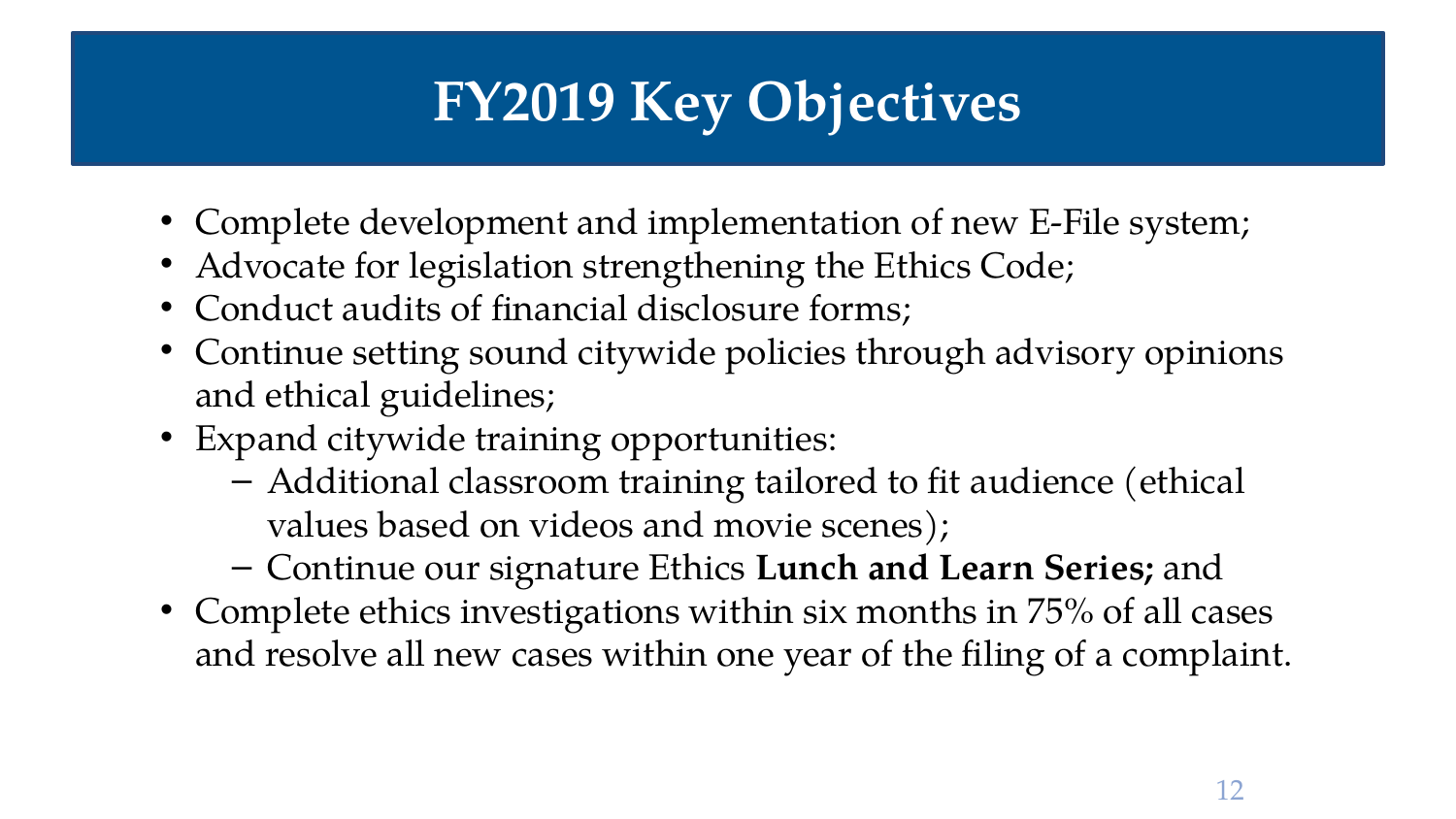

# FY2019 Key Objectives
Complete development and implementation of new E-File system;
Advocate for legislation strengthening the Ethics Code;
Conduct audits of financial disclosure forms;
Continue setting sound citywide policies through advisory opinions and ethical guidelines;
Expand citywide training opportunities:
Additional classroom training tailored to fit audience (ethical values based on videos and movie scenes);
Continue our signature Ethics Lunch and Learn Series; and
Complete ethics investigations within six months in 75% of all cases and resolve all new cases within one year of the filing of a complaint.
12